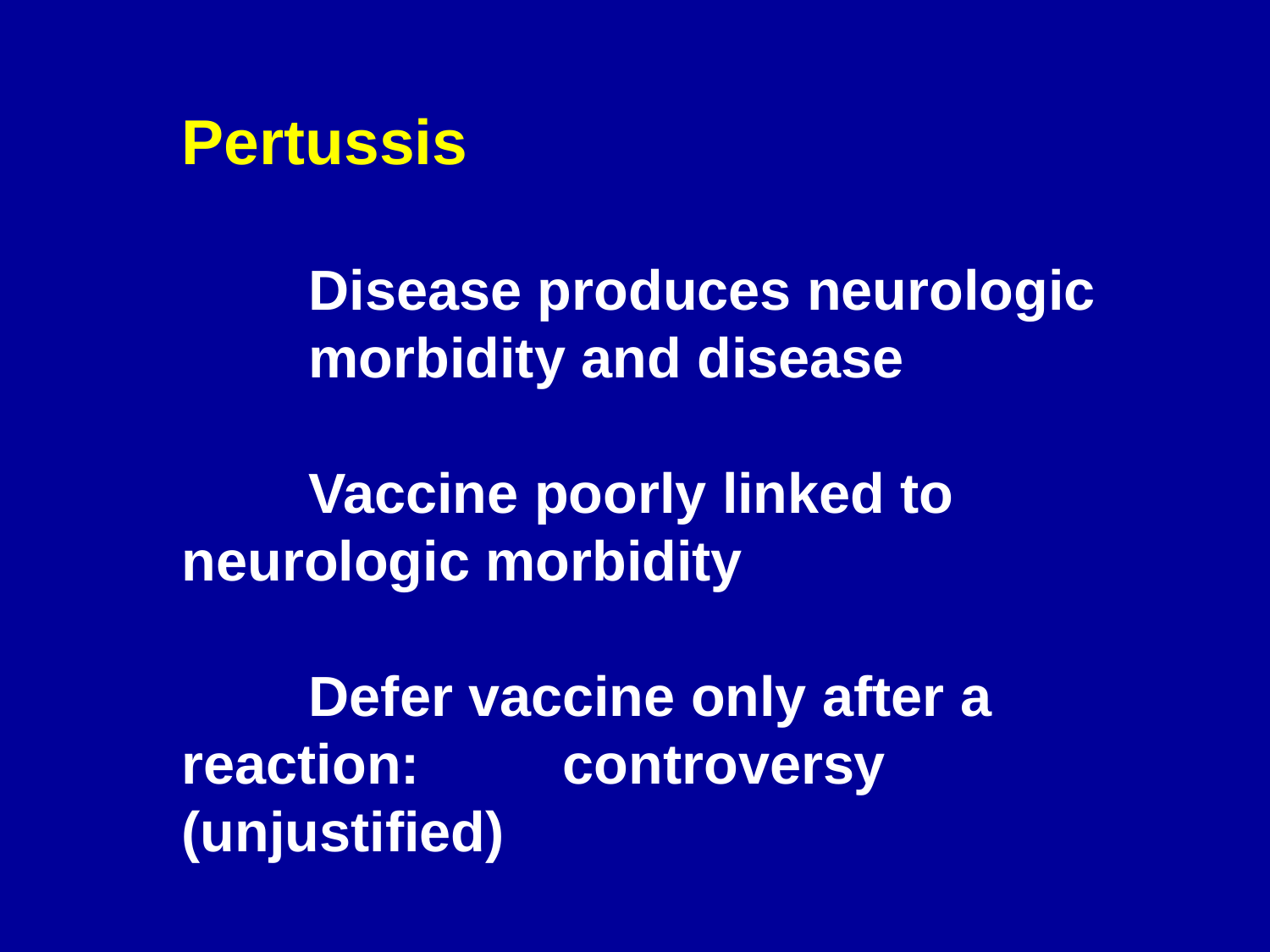

Pertussis

	Disease produces neurologic 	morbidity and disease

  	Vaccine poorly linked to 	neurologic morbidity

  	Defer vaccine only after a 	reaction: 	controversy 		(unjustified)